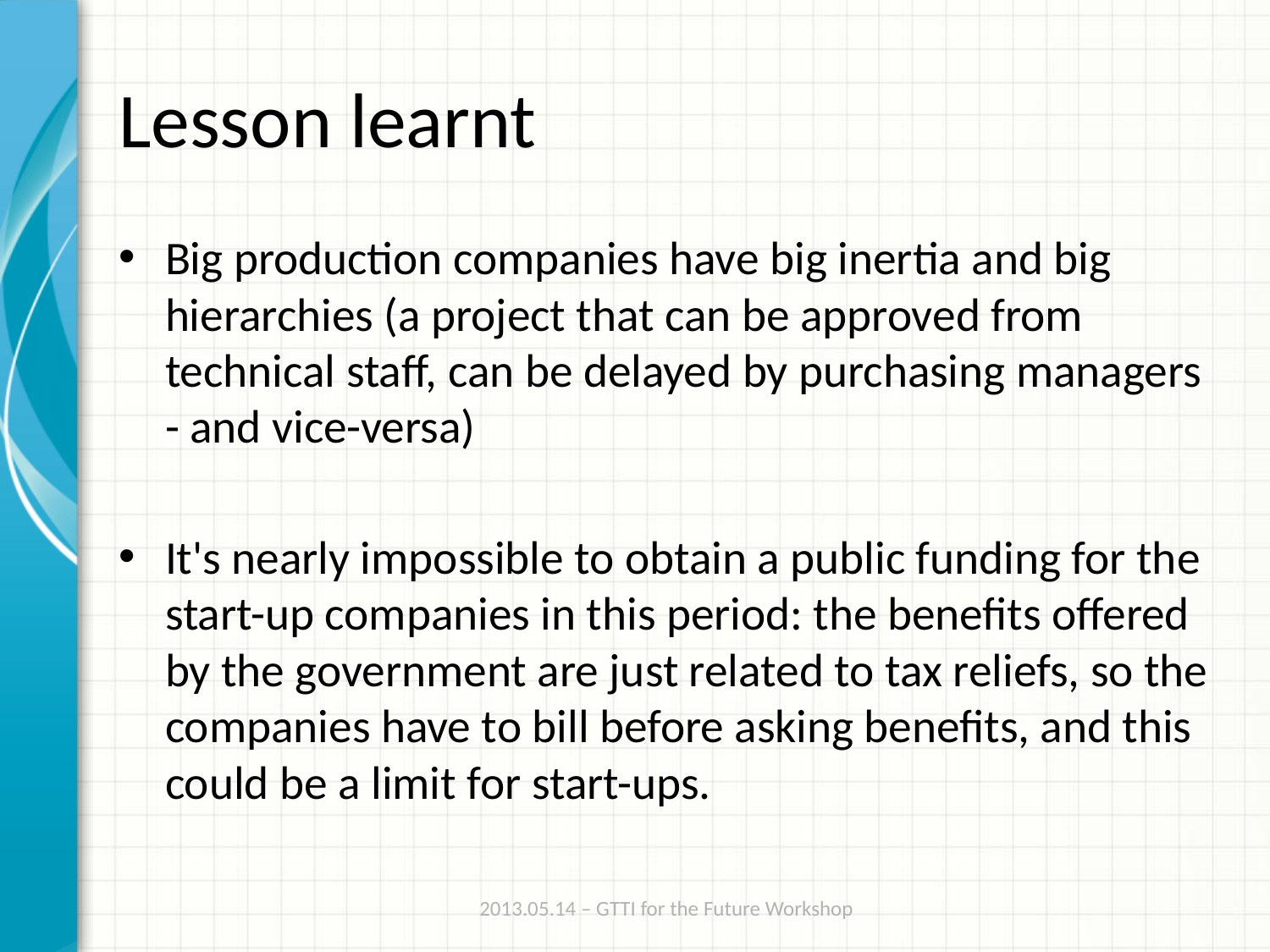

# Lesson learnt
Big production companies have big inertia and big hierarchies (a project that can be approved from technical staff, can be delayed by purchasing managers - and vice-versa)

It's nearly impossible to obtain a public funding for the start-up companies in this period: the benefits offered by the government are just related to tax reliefs, so the companies have to bill before asking benefits, and this could be a limit for start-ups.
2013.05.14 – GTTI for the Future Workshop